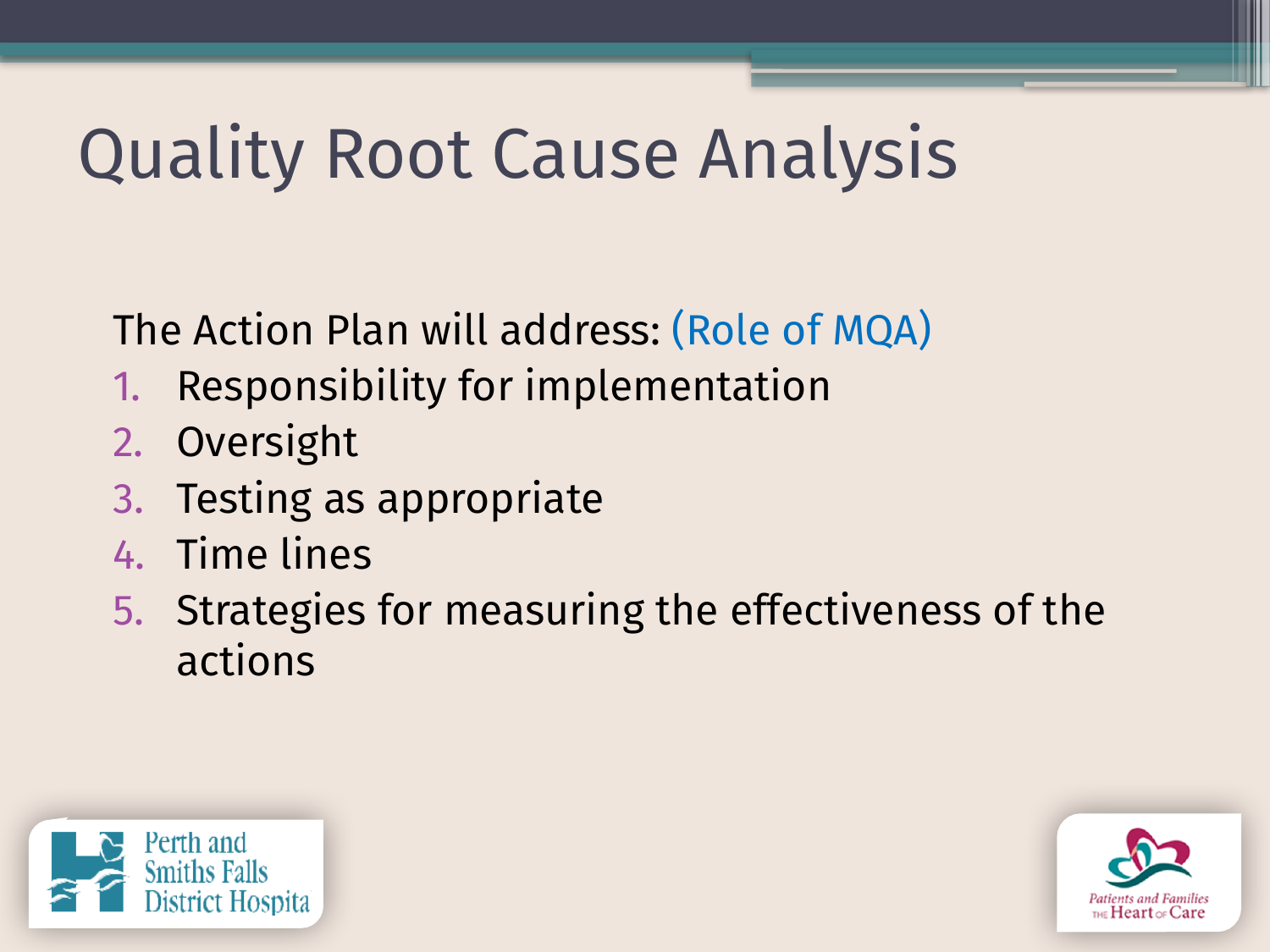

# Quality Root Cause Analysis
The Action Plan will address: (Role of MQA)
Responsibility for implementation
Oversight
Testing as appropriate
Time lines
Strategies for measuring the effectiveness of the actions